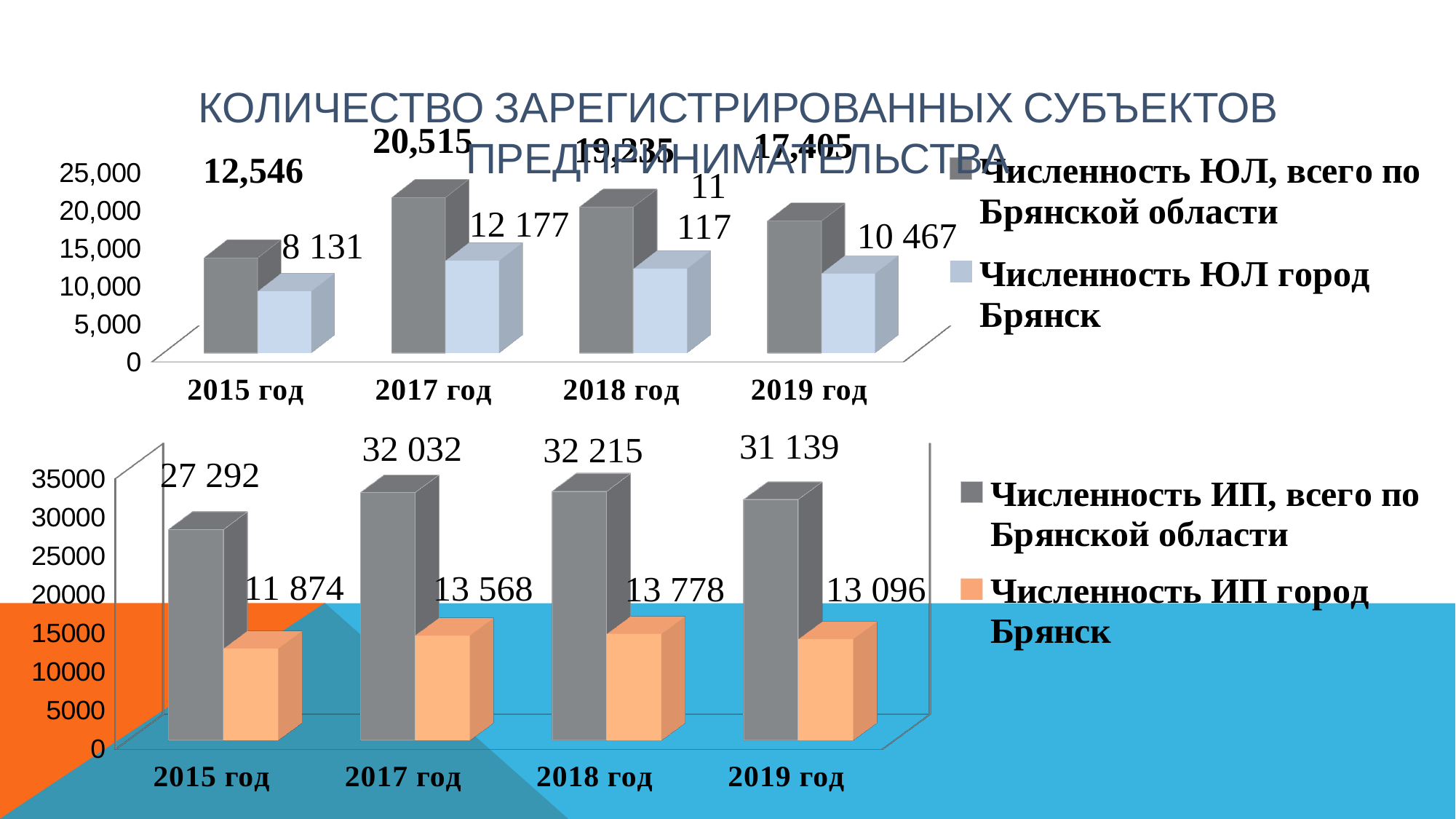

КОЛИЧЕСТВО ЗАРЕГИСТРИРОВАННЫХ СУБЪЕКТОВ ПРЕДПРИНИМАТЕЛЬСТВА

[unsupported chart]

[unsupported chart]